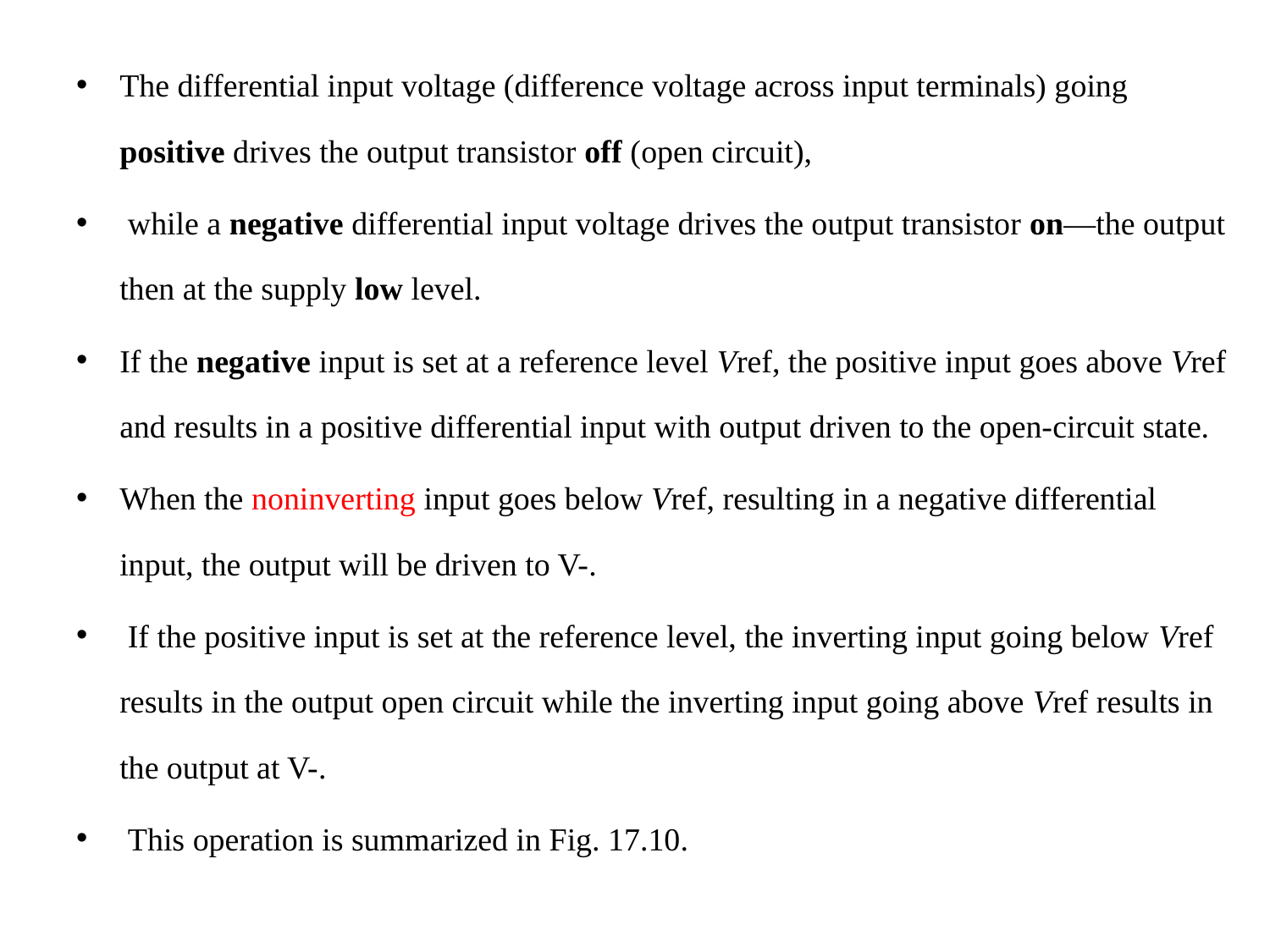

The differential input voltage (difference voltage across input terminals) going positive drives the output transistor off (open circuit),
 while a negative differential input voltage drives the output transistor on—the output then at the supply low level.
If the negative input is set at a reference level Vref, the positive input goes above Vref and results in a positive differential input with output driven to the open-circuit state.
When the noninverting input goes below Vref, resulting in a negative differential input, the output will be driven to V-.
 If the positive input is set at the reference level, the inverting input going below Vref results in the output open circuit while the inverting input going above Vref results in the output at V-.
 This operation is summarized in Fig. 17.10.